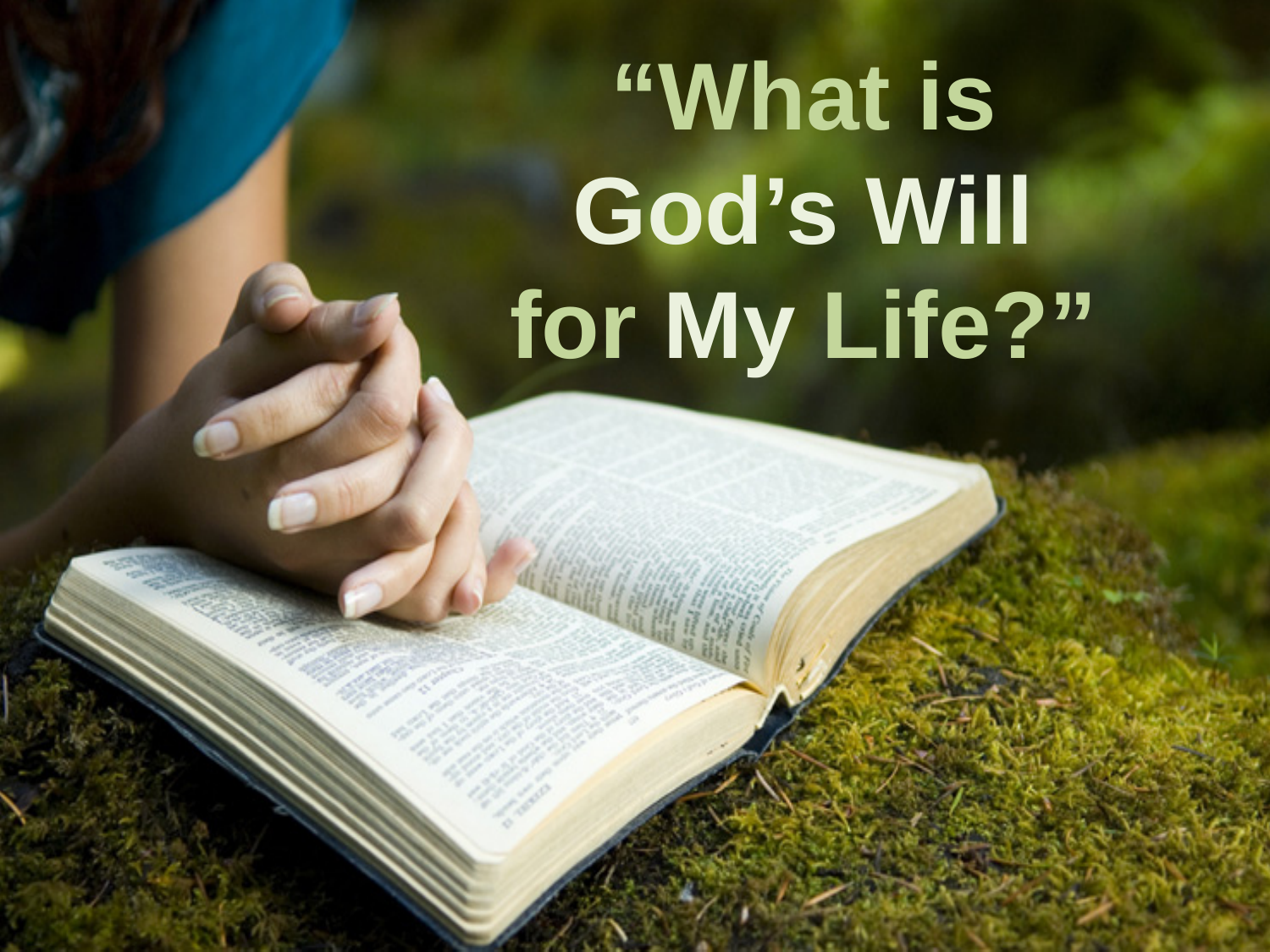

# “What is God’s Will for My Life?”